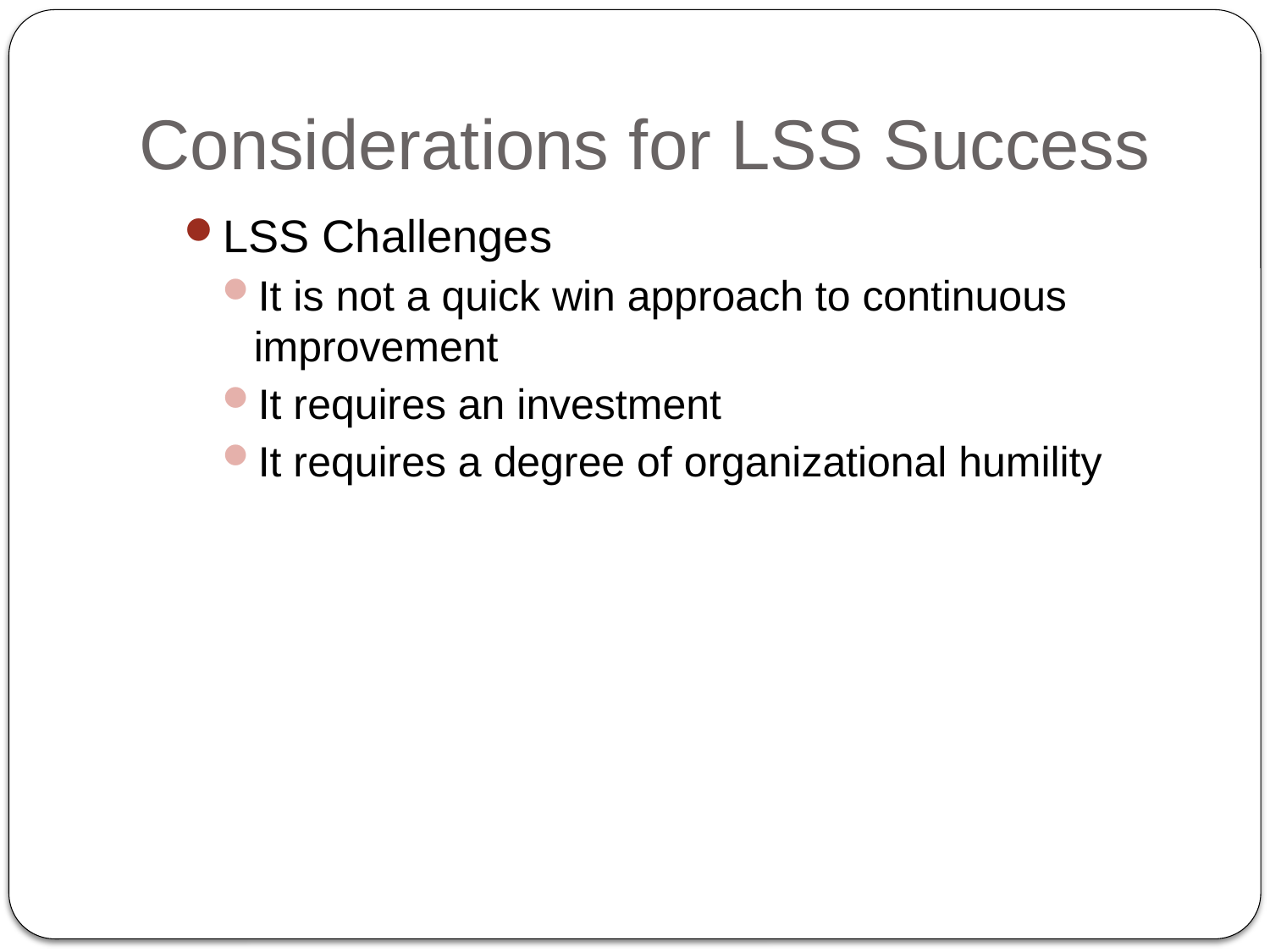

# Considerations for LSS Success
LSS Challenges
It is not a quick win approach to continuous improvement
It requires an investment
It requires a degree of organizational humility